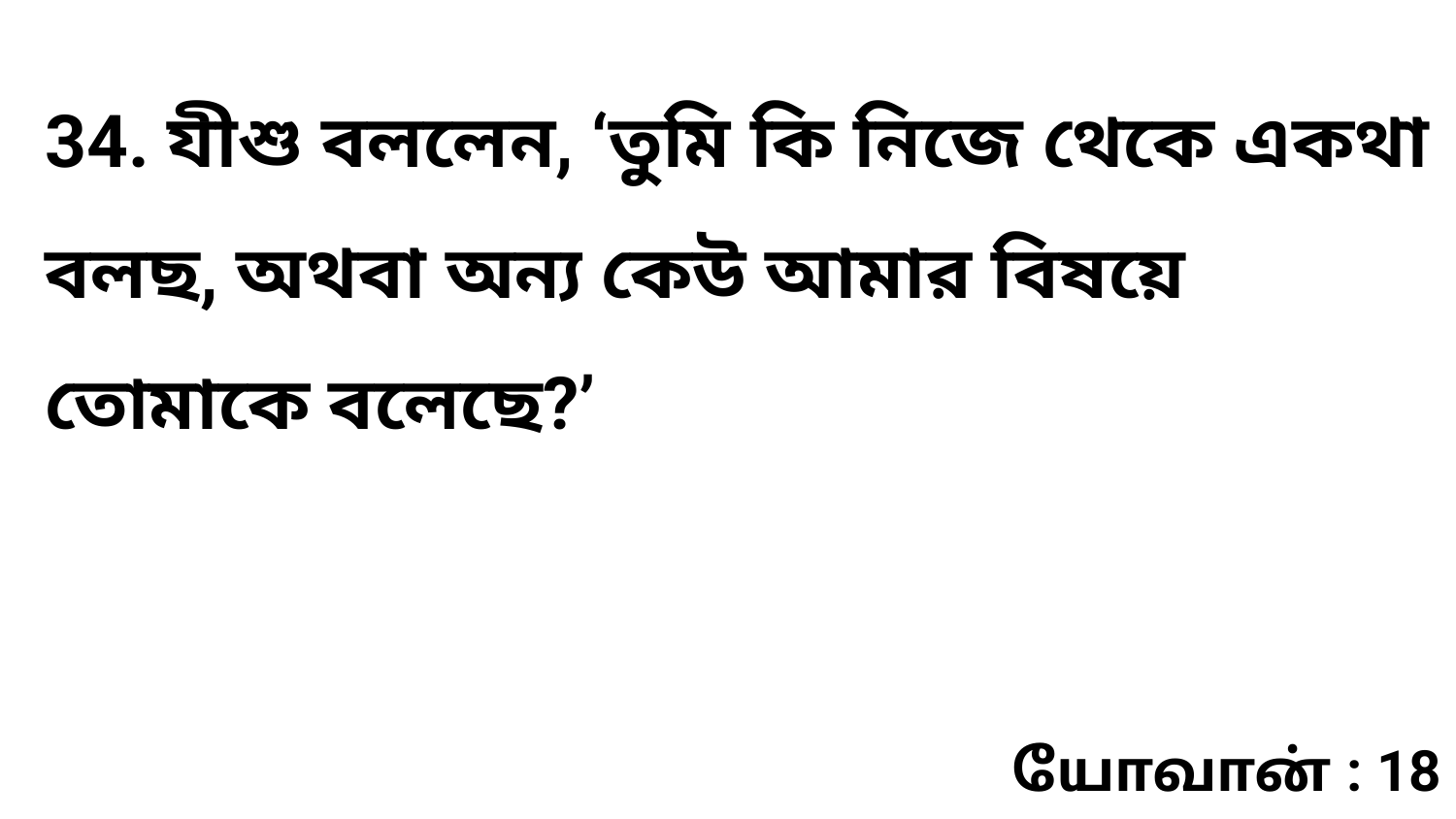

34. যীশু বললেন, ‘তুমি কি নিজে থেকে একথা বলছ, অথবা অন্য কেউ আমার বিষয়ে তোমাকে বলেছে?’
யோவான் : 18